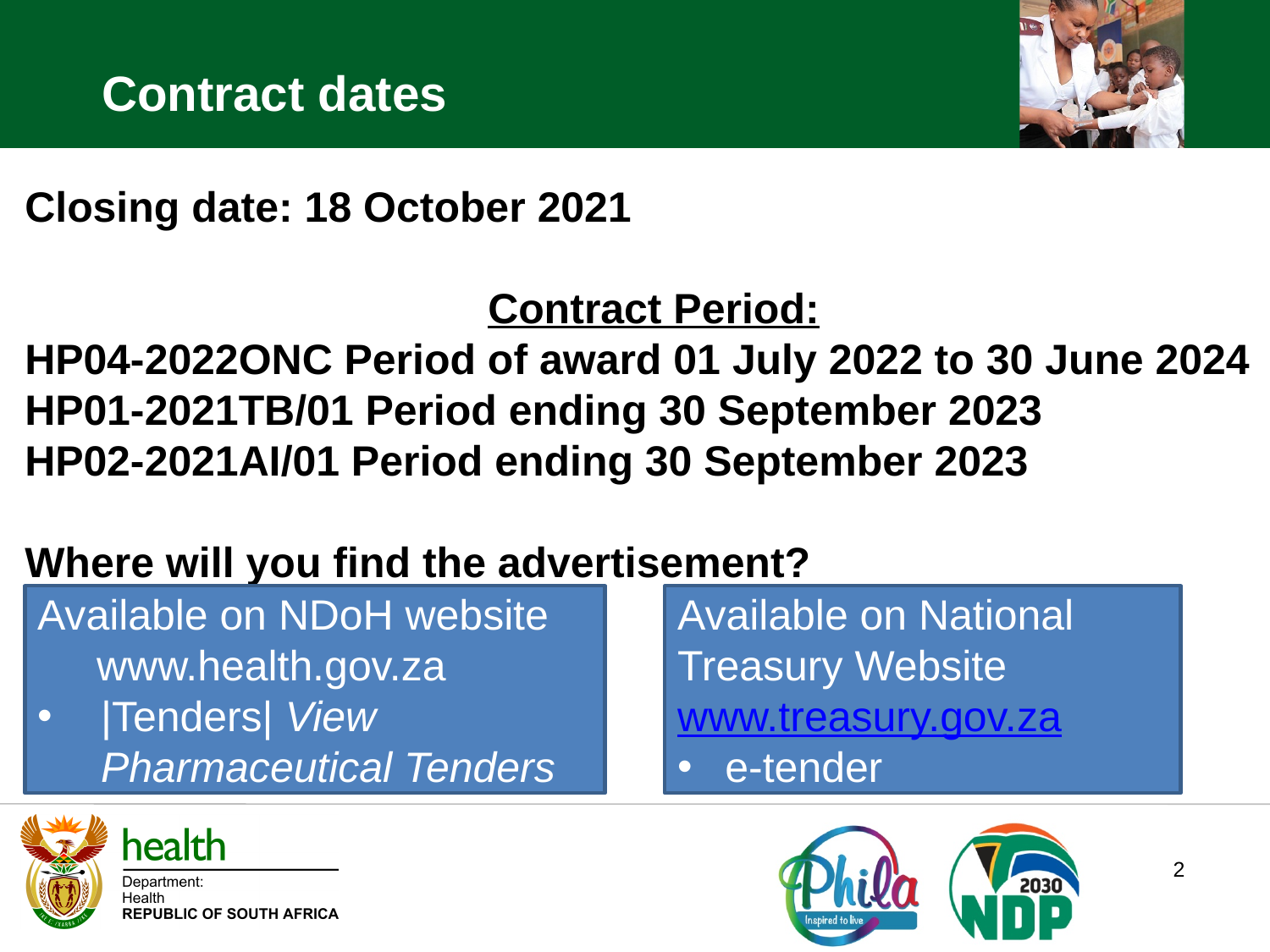

Contract dates
Closing date: 18 October 2021

Contract Period:
HP04-2022ONC Period of award 01 July 2022 to 30 June 2024
HP01-2021TB/01 Period ending 30 September 2023
HP02-2021AI/01 Period ending 30 September 2023

Where will you find the advertisement?

Available on NDoH website
     www.health.gov.za
|Tenders| View Pharmaceutical Tenders
Available on National Treasury Website
www.treasury.gov.za
e-tender
2